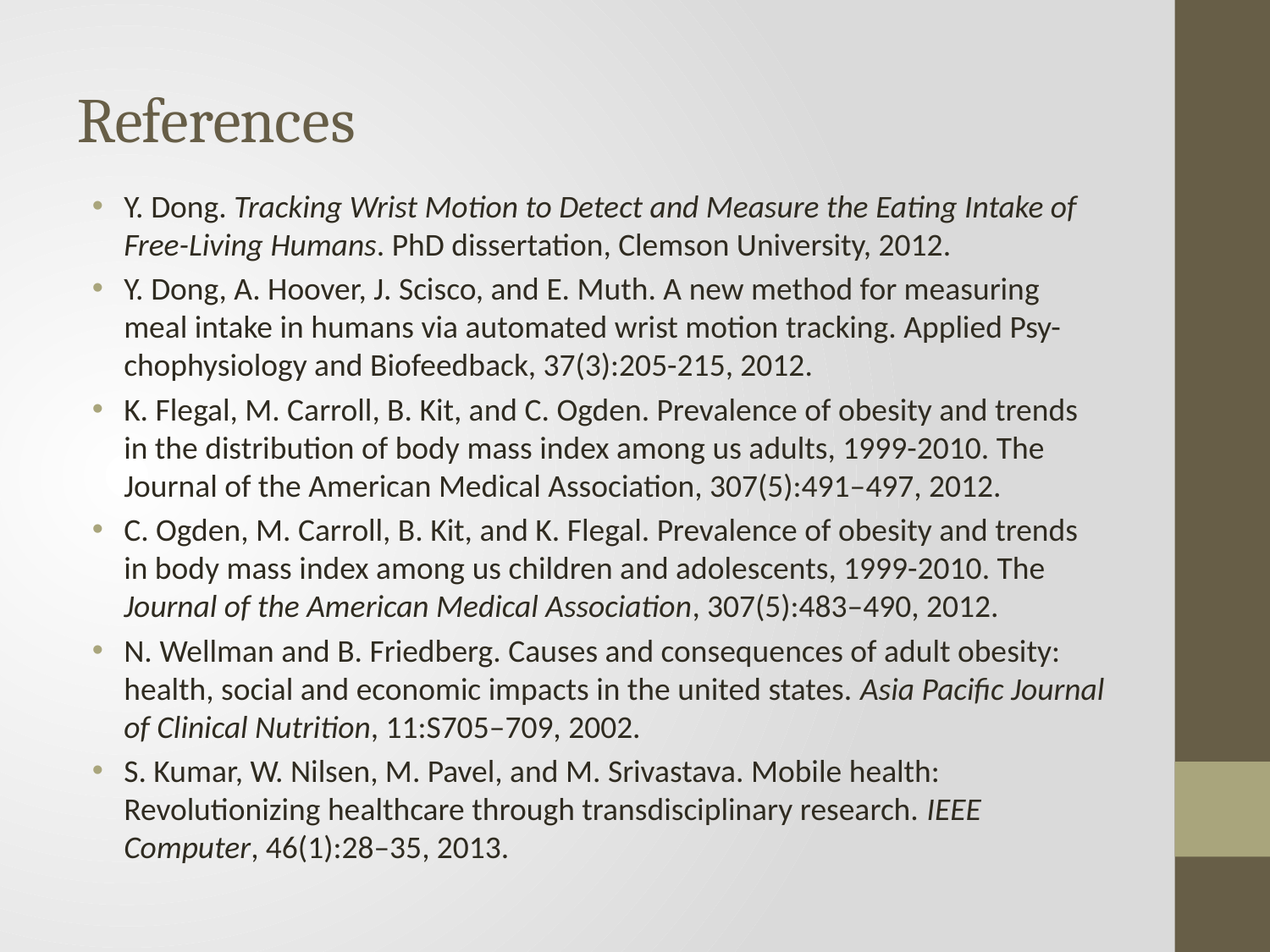

# References
Y. Dong. Tracking Wrist Motion to Detect and Measure the Eating Intake of Free-Living Humans. PhD dissertation, Clemson University, 2012.
Y. Dong, A. Hoover, J. Scisco, and E. Muth. A new method for measuring meal intake in humans via automated wrist motion tracking. Applied Psy-chophysiology and Biofeedback, 37(3):205-215, 2012.
K. Flegal, M. Carroll, B. Kit, and C. Ogden. Prevalence of obesity and trends in the distribution of body mass index among us adults, 1999-2010. The Journal of the American Medical Association, 307(5):491–497, 2012.
C. Ogden, M. Carroll, B. Kit, and K. Flegal. Prevalence of obesity and trends in body mass index among us children and adolescents, 1999-2010. The Journal of the American Medical Association, 307(5):483–490, 2012.
N. Wellman and B. Friedberg. Causes and consequences of adult obesity: health, social and economic impacts in the united states. Asia Pacific Journal of Clinical Nutrition, 11:S705–709, 2002.
S. Kumar, W. Nilsen, M. Pavel, and M. Srivastava. Mobile health: Revolutionizing healthcare through transdisciplinary research. IEEE Computer, 46(1):28–35, 2013.